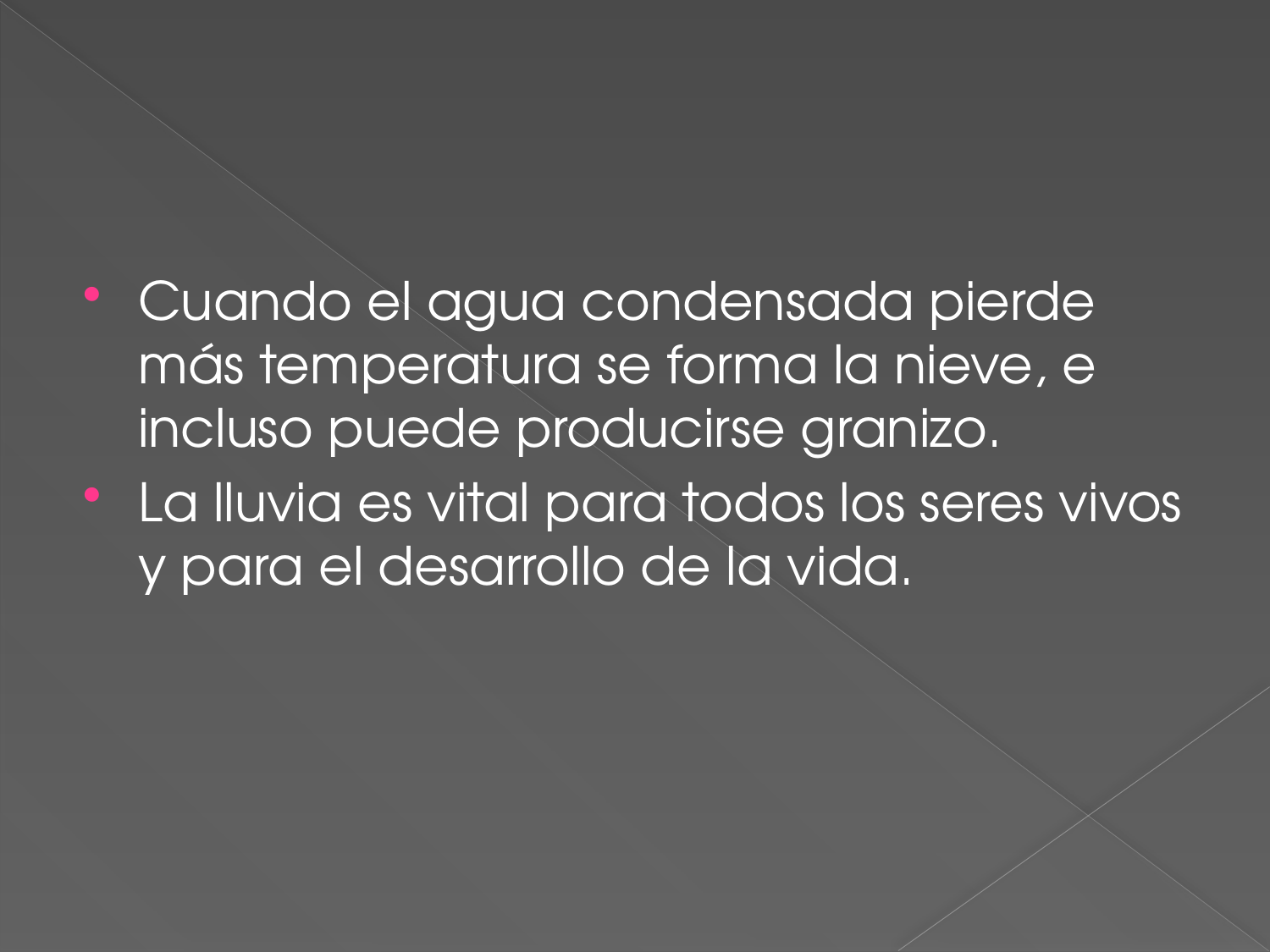

#
Cuando el agua condensada pierde más temperatura se forma la nieve, e incluso puede producirse granizo.
La lluvia es vital para todos los seres vivos y para el desarrollo de la vida.